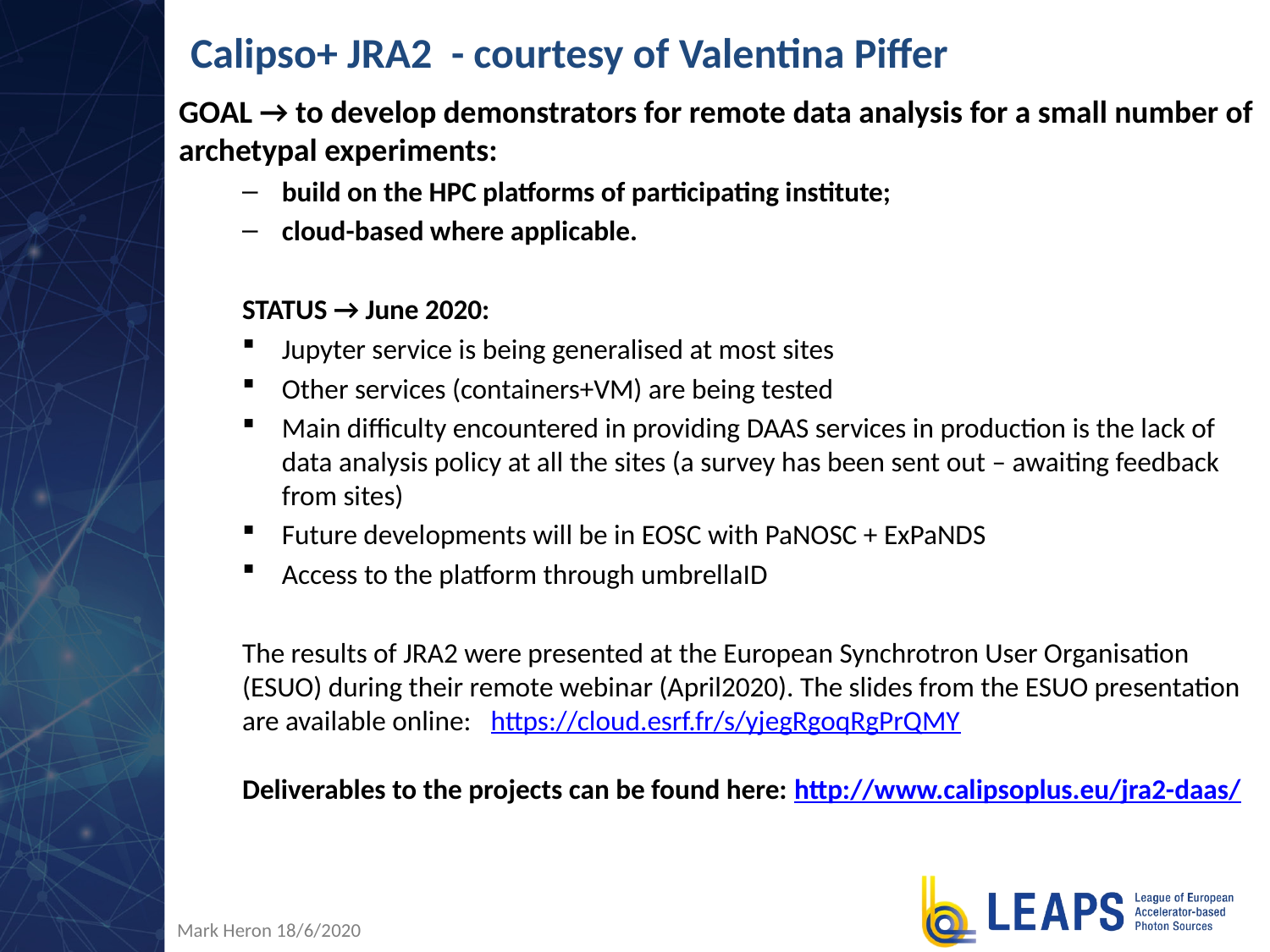

# Calipso+ JRA2  - courtesy of Valentina Piffer
GOAL → to develop demonstrators for remote data analysis for a small number of archetypal experiments:
build on the HPC platforms of participating institute;
cloud-based where applicable.

STATUS → June 2020:
Jupyter service is being generalised at most sites
Other services (containers+VM) are being tested
Main difficulty encountered in providing DAAS services in production is the lack of data analysis policy at all the sites (a survey has been sent out – awaiting feedback from sites)
Future developments will be in EOSC with PaNOSC + ExPaNDS
Access to the platform through umbrellaID

The results of JRA2 were presented at the European Synchrotron User Organisation (ESUO) during their remote webinar (April2020). The slides from the ESUO presentation are available online:   https://cloud.esrf.fr/s/yjegRgoqRgPrQMY

Deliverables to the projects can be found here: http://www.calipsoplus.eu/jra2-daas/